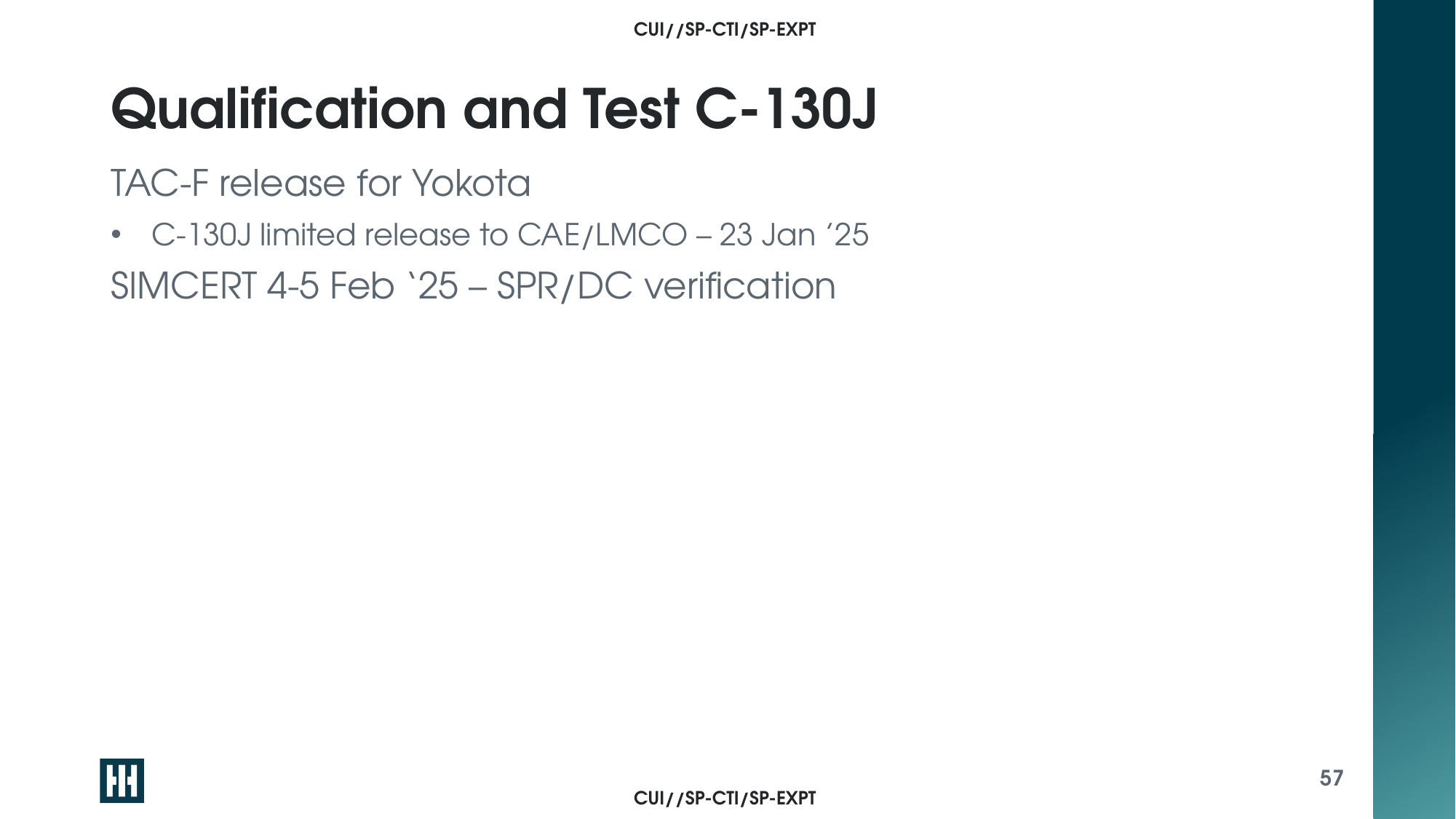

# Qualification and Test C-130J
TAC-F release for Yokota
C-130J limited release to CAE/LMCO – 23 Jan ’25
SIMCERT 4-5 Feb ‘25 – SPR/DC verification

57